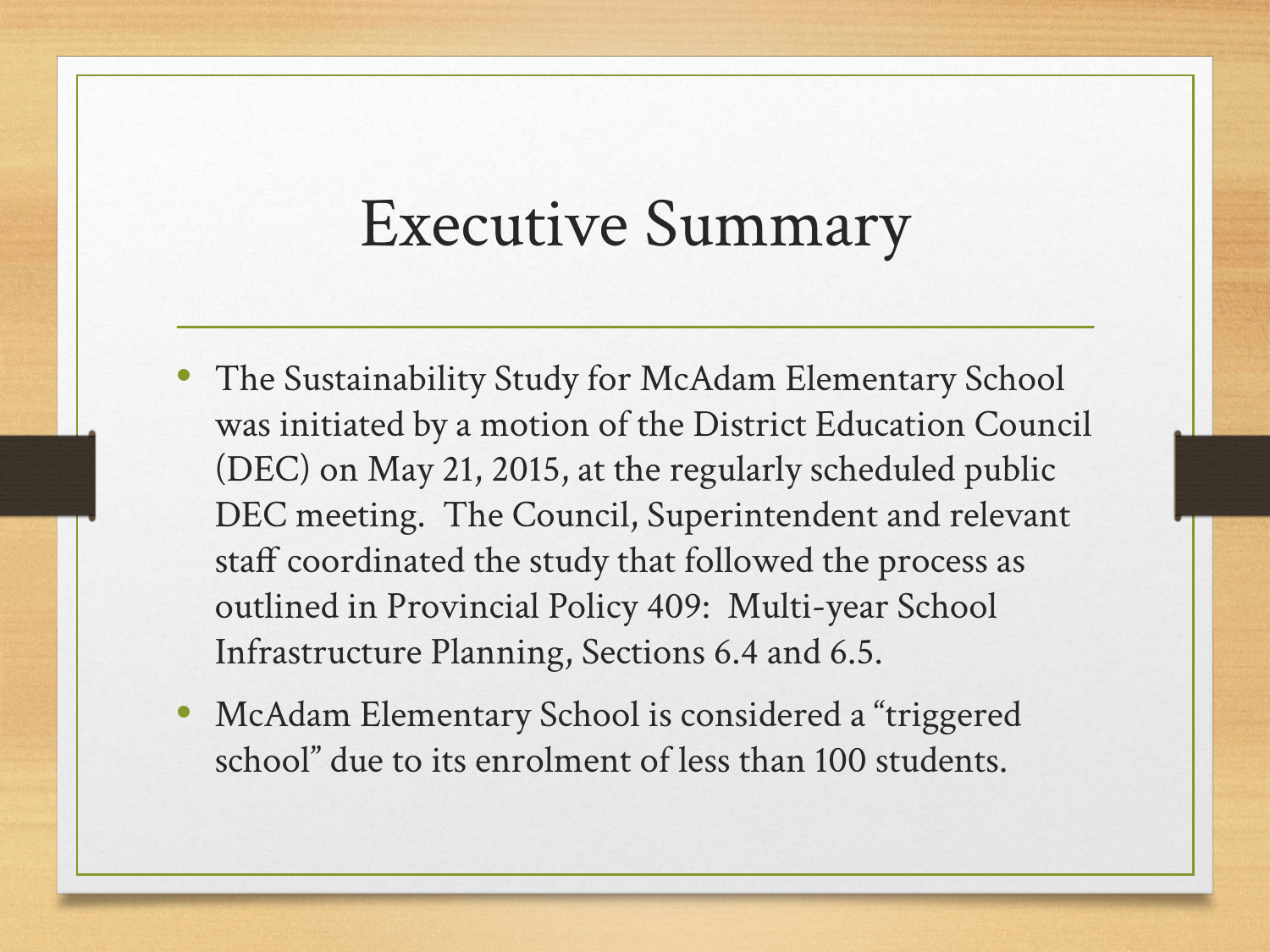

# Executive Summary
The Sustainability Study for McAdam Elementary School was initiated by a motion of the District Education Council (DEC) on May 21, 2015, at the regularly scheduled public DEC meeting.  The Council, Superintendent and relevant staff coordinated the study that followed the process as outlined in Provincial Policy 409:  Multi-year School Infrastructure Planning, Sections 6.4 and 6.5.
McAdam Elementary School is considered a “triggered school” due to its enrolment of less than 100 students.